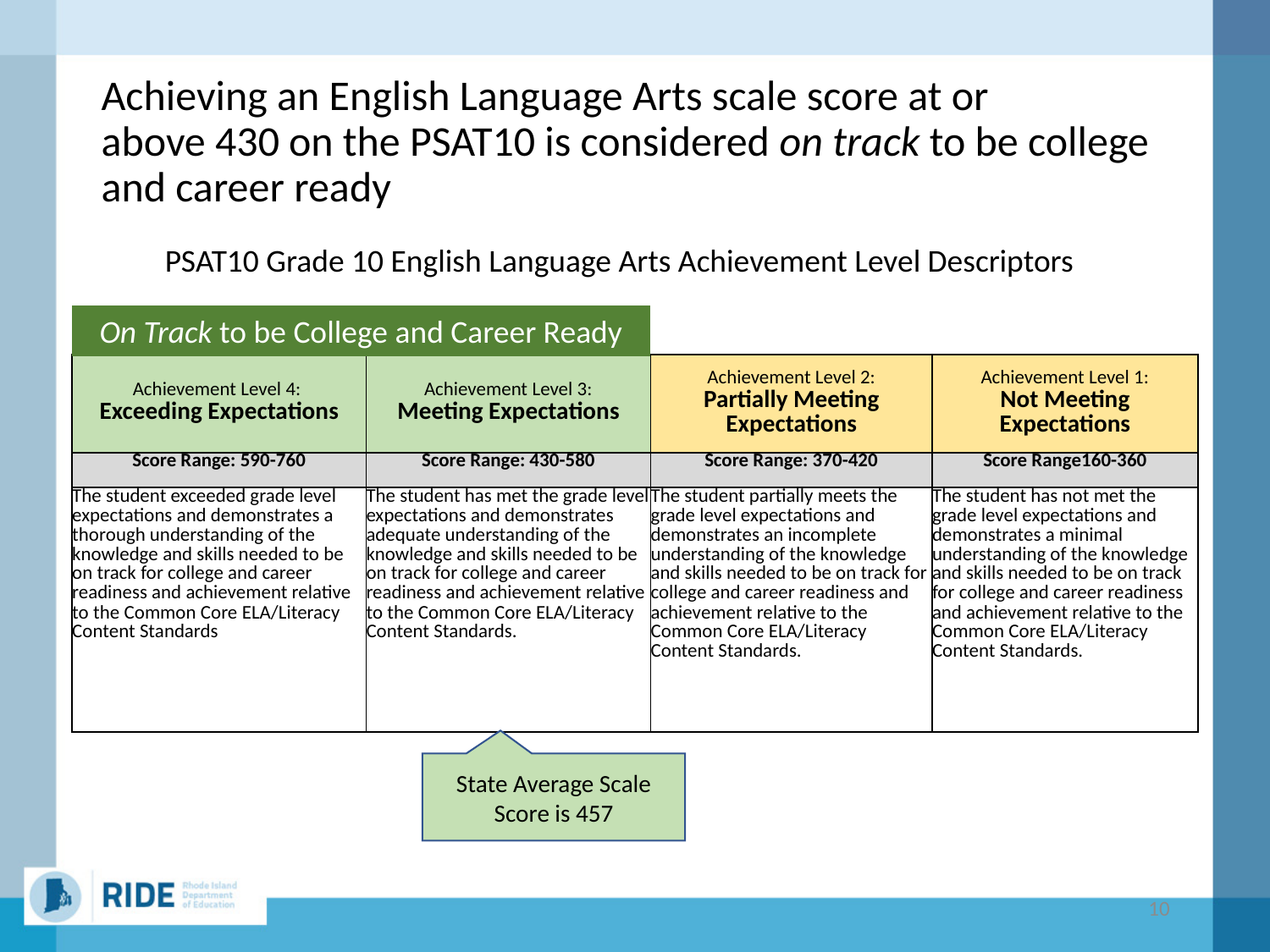

# Achieving an English Language Arts scale score at or above 430 on the PSAT10 is considered on track to be college and career ready
PSAT10 Grade 10 English Language Arts Achievement Level Descriptors
On Track to be College and Career Ready
| Achievement Level 4: Exceeding Expectations | Achievement Level 3: Meeting Expectations | Achievement Level 2: Partially Meeting Expectations | Achievement Level 1: Not Meeting Expectations |
| --- | --- | --- | --- |
| Score Range: 590-760 | Score Range: 430-580 | Score Range: 370-420 | Score Range160-360 |
| The student exceeded grade level expectations and demonstrates a thorough understanding of the knowledge and skills needed to be on track for college and career readiness and achievement relative to the Common Core ELA/Literacy Content Standards | The student has met the grade level expectations and demonstrates adequate understanding of the knowledge and skills needed to be on track for college and career readiness and achievement relative to the Common Core ELA/Literacy Content Standards. | The student partially meets the grade level expectations and demonstrates an incomplete understanding of the knowledge and skills needed to be on track for college and career readiness and achievement relative to the Common Core ELA/Literacy Content Standards. | The student has not met the grade level expectations and demonstrates a minimal understanding of the knowledge and skills needed to be on track for college and career readiness and achievement relative to the Common Core ELA/Literacy Content Standards. |
State Average Scale Score is 457
10